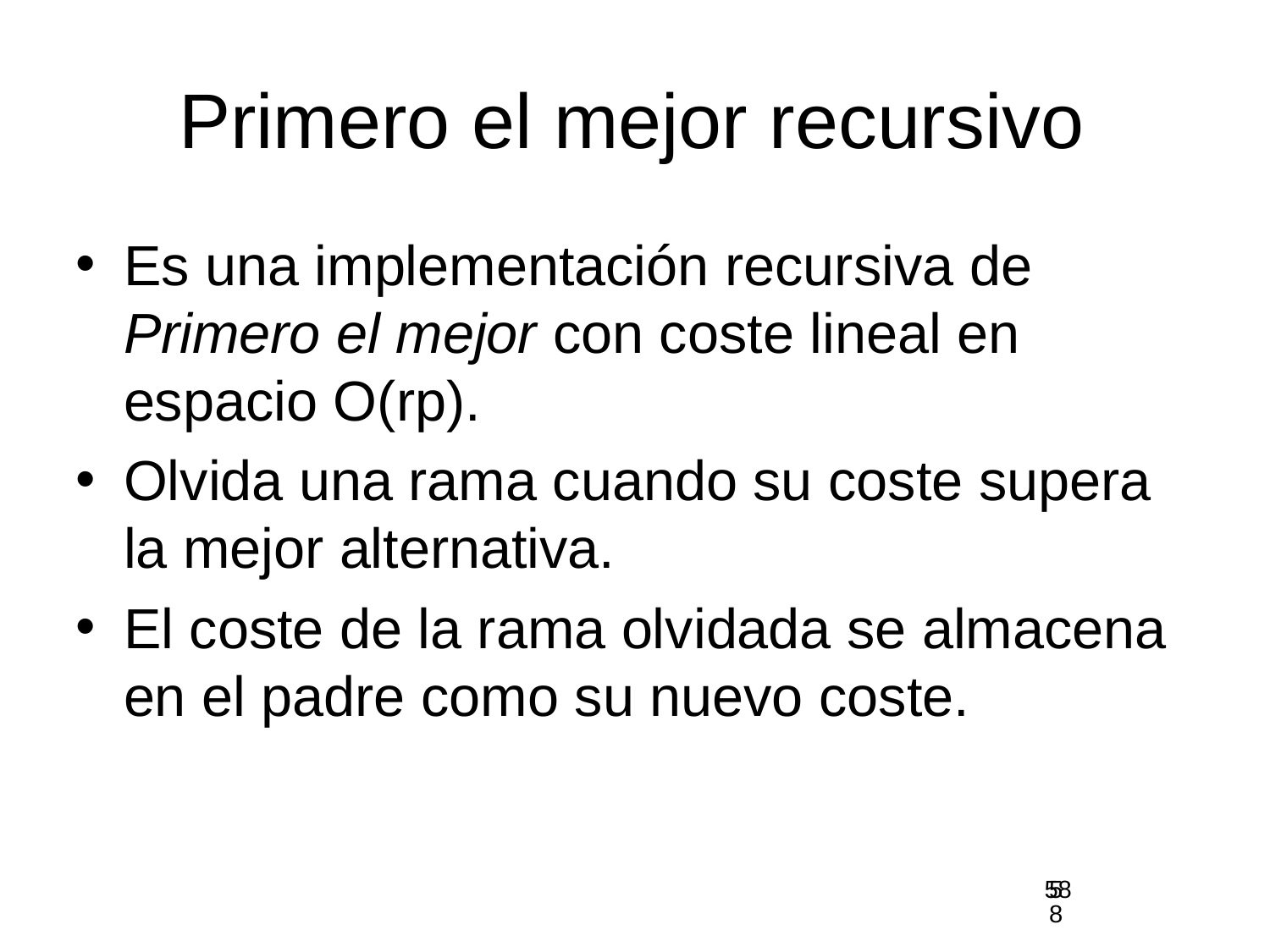

# Primero el mejor recursivo
Es una implementación recursiva de Primero el mejor con coste lineal en espacio O(rp).
Olvida una rama cuando su coste supera la mejor alternativa.
El coste de la rama olvidada se almacena en el padre como su nuevo coste.
58
58